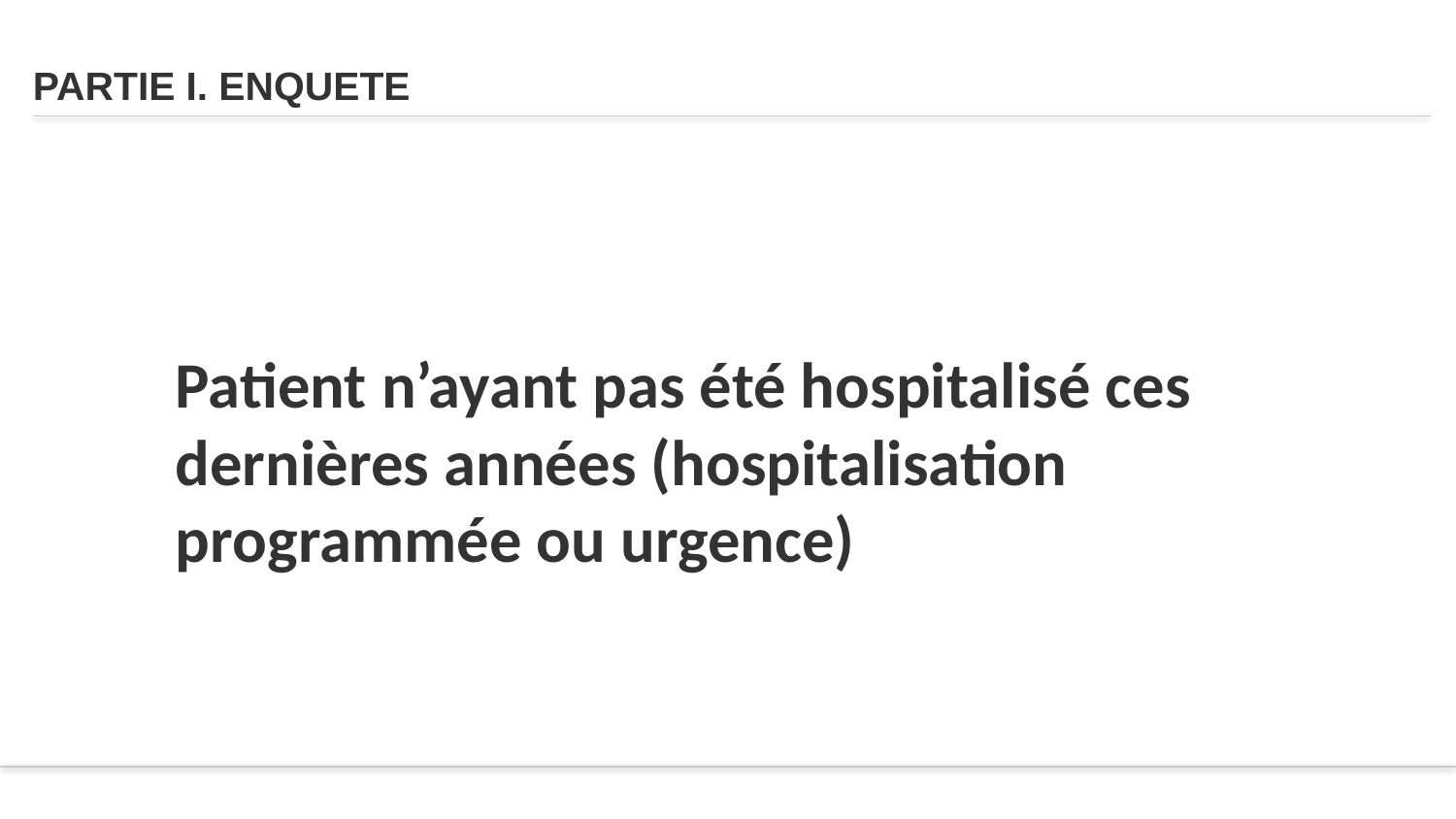

# PARTIE I. ENQUETE

Patient n’ayant pas été hospitalisé ces dernières années (hospitalisation programmée ou urgence)